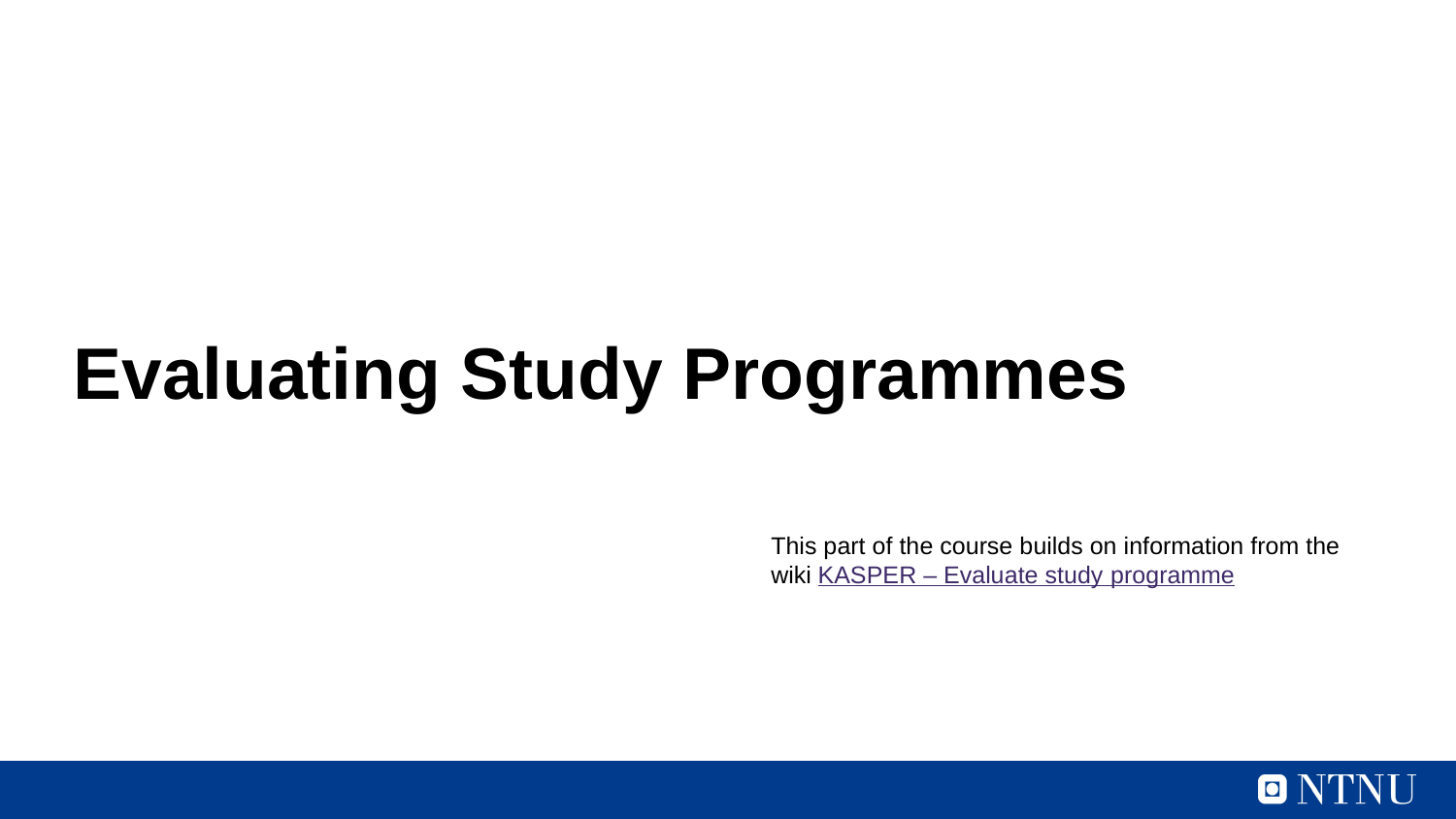

# Evaluating Study Programmes
This part of the course builds on information from the wiki KASPER – Evaluate study programme